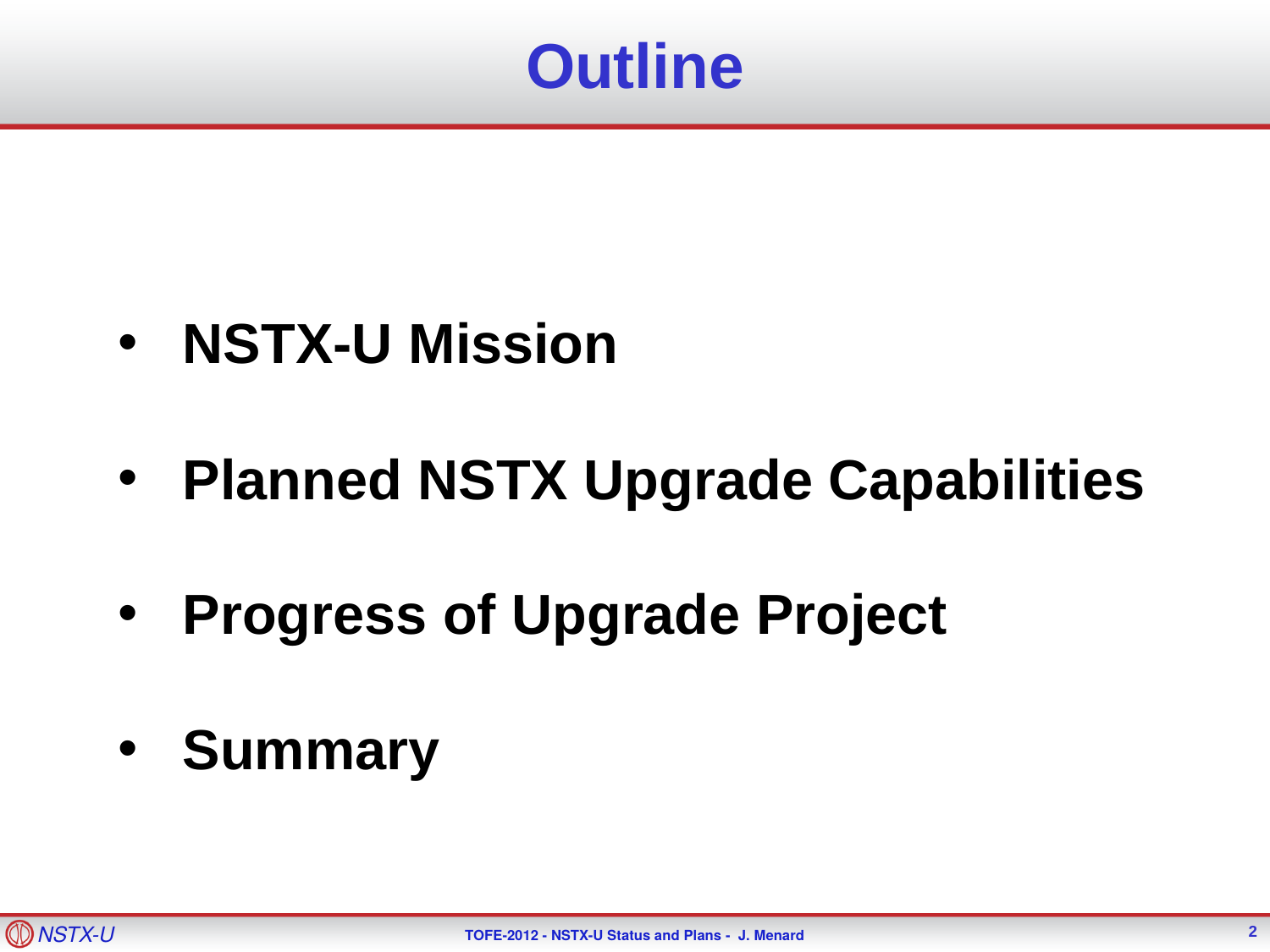

# Outline
NSTX-U Mission

Planned NSTX Upgrade Capabilities

Progress of Upgrade Project

Summary
2